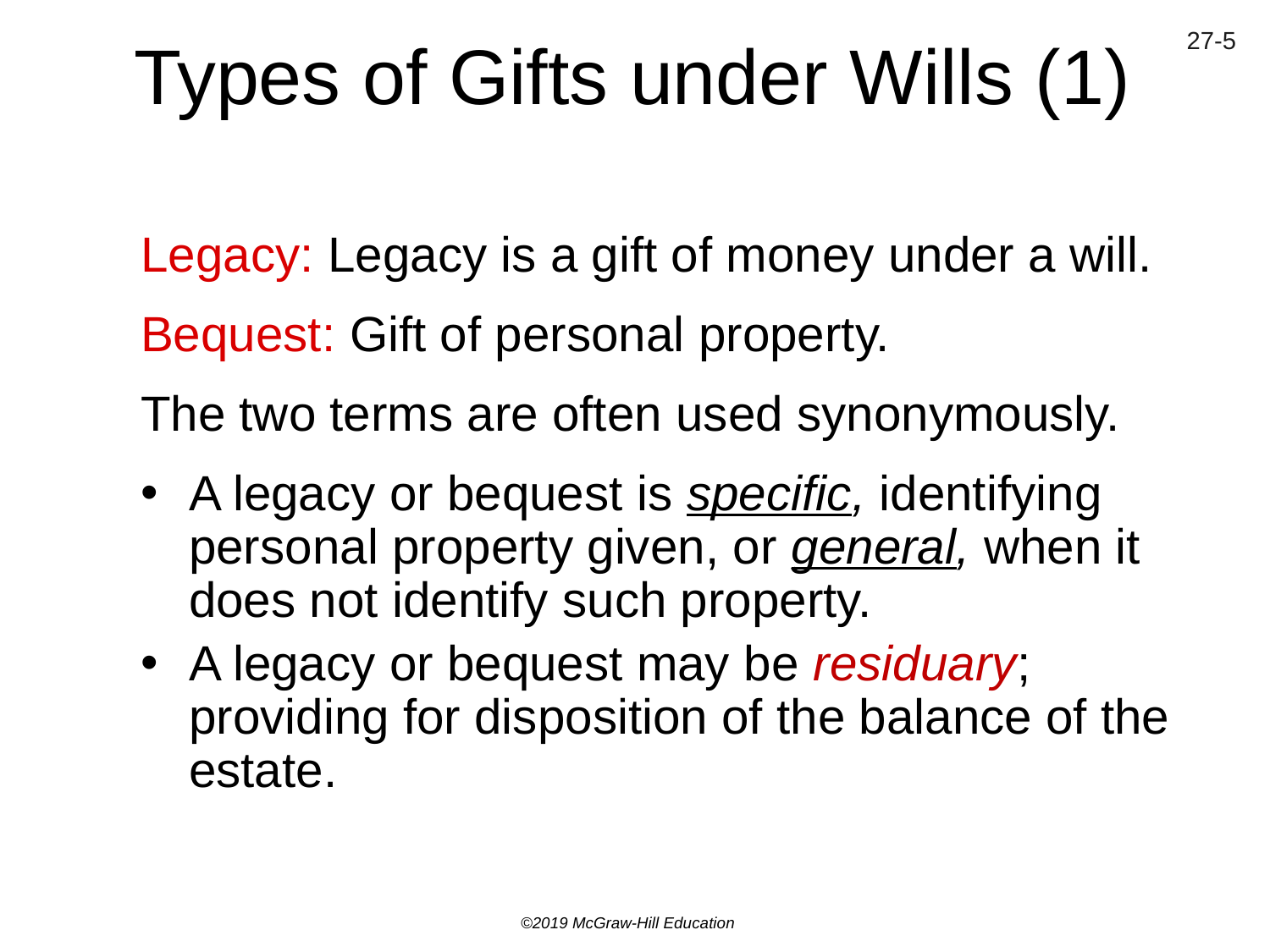

# Types of Gifts under Wills (1)
Legacy: Legacy is a gift of money under a will.
Bequest: Gift of personal property.
The two terms are often used synonymously.
A legacy or bequest is specific, identifying personal property given, or general, when it does not identify such property.
A legacy or bequest may be residuary; providing for disposition of the balance of the estate.